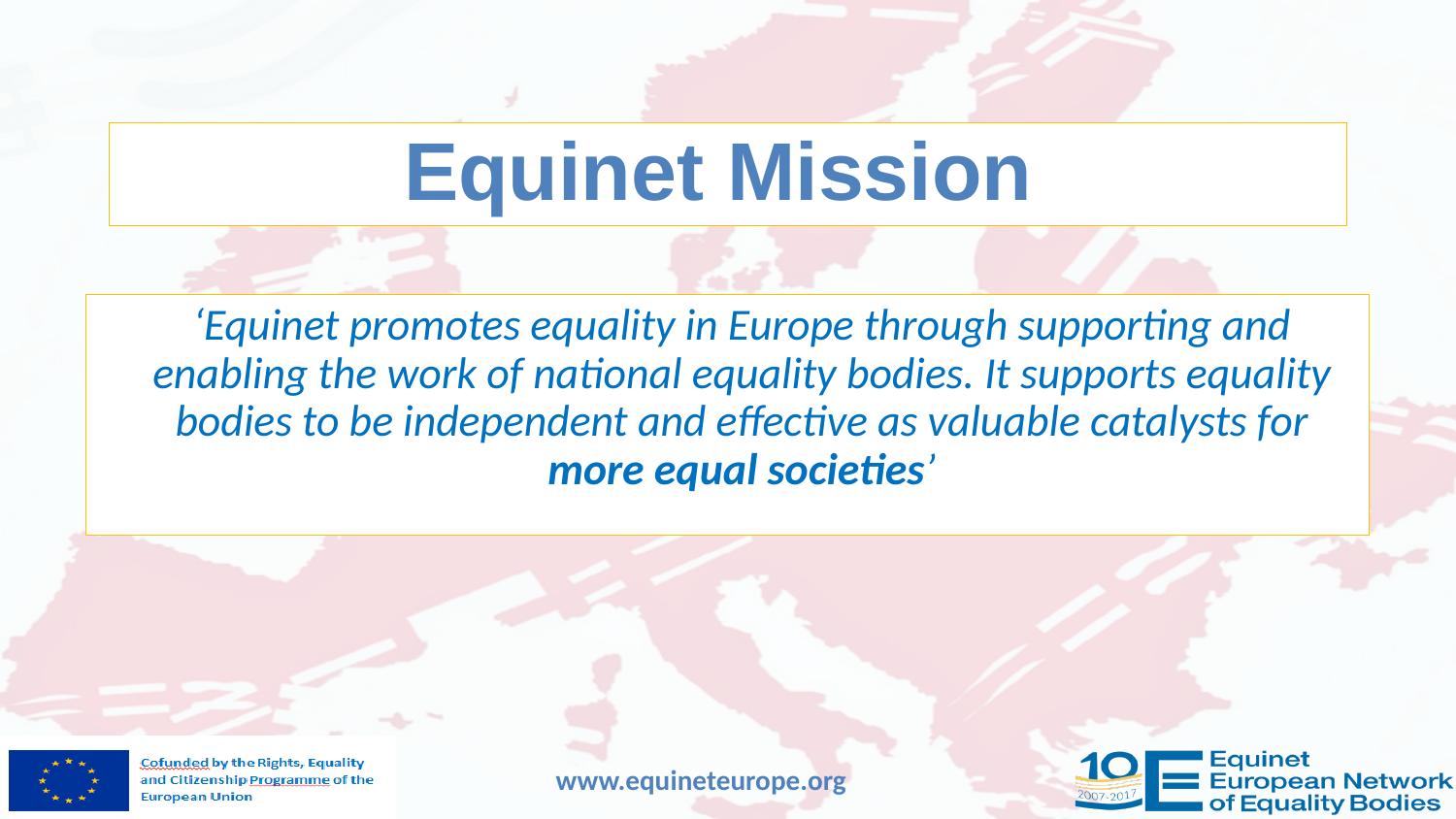

Equinet Mission
‘Equinet promotes equality in Europe through supporting and enabling the work of national equality bodies. It supports equality bodies to be independent and effective as valuable catalysts for more equal societies’
www.equineteurope.org